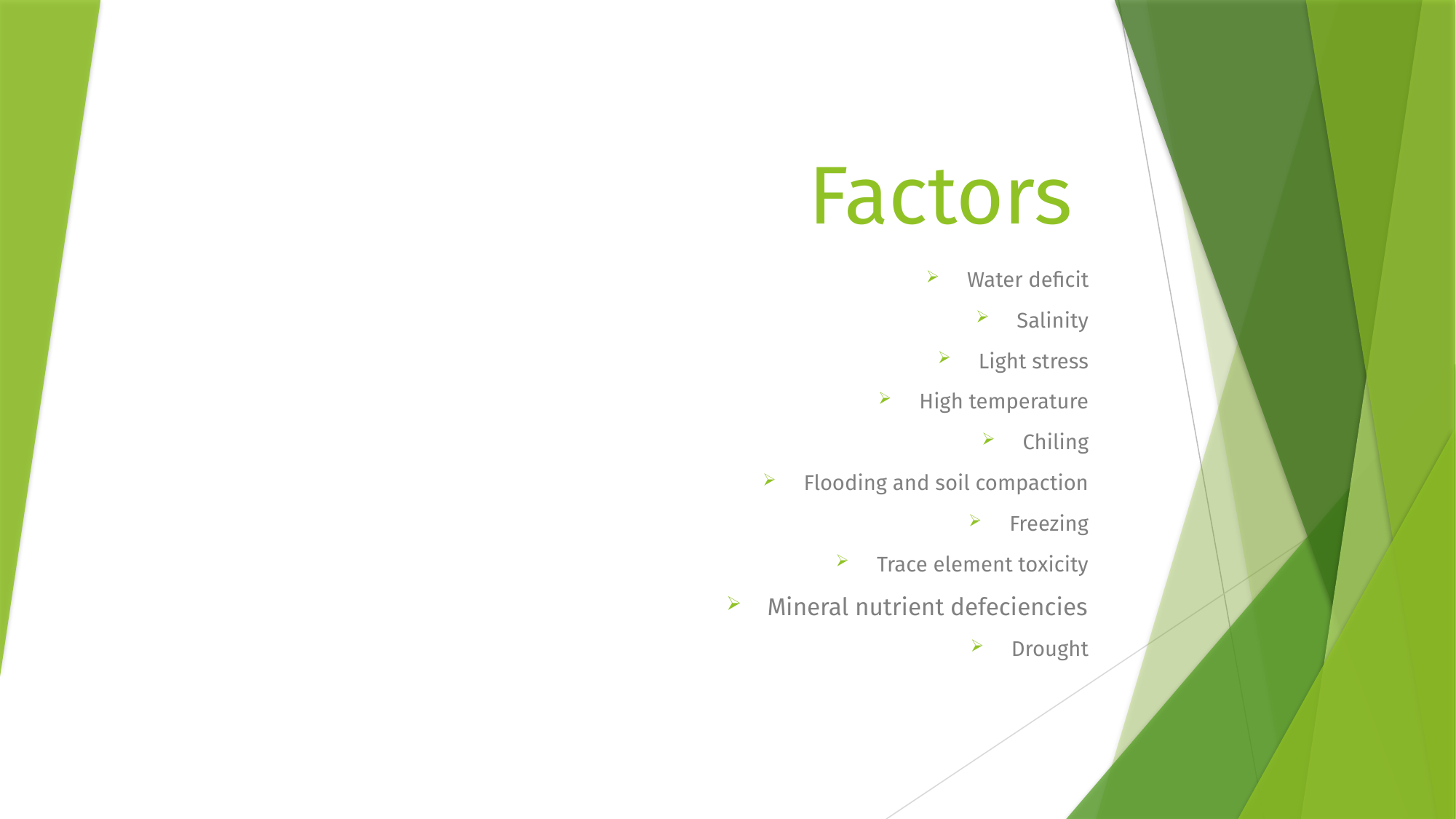

# Factors
Water deficit
Salinity
Light stress
High temperature
Chiling
Flooding and soil compaction
Freezing
Trace element toxicity
Mineral nutrient defeciencies
Drought